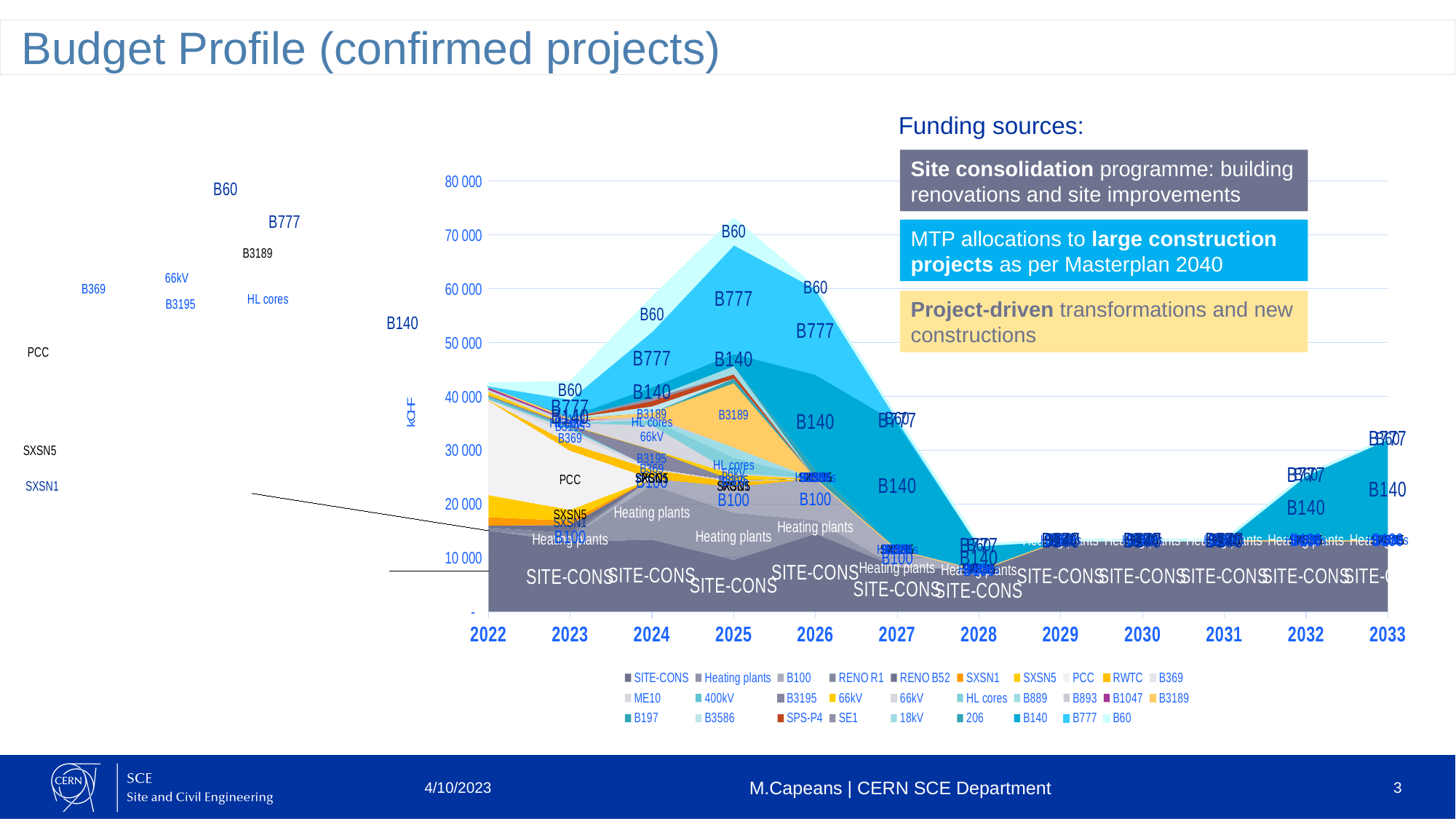

Budget Profile (confirmed projects)
Funding sources:
Site consolidation programme: building renovations and site improvements

### Chart

| Category | SITE-CONS | Heating plants | B100 | RENO | RENO | SXSN1 | SXSN5 | PCC | RWTC | B369 | ME10 | 400kV | B3195 | 66kV | 66kV | HL cores | B889 | B893 | B1047 | B3189 | B197 | B3586 | SPS-P4 | SE1 | 18kV | 206 | B140 | B777 | B60 |
|---|---|---|---|---|---|---|---|---|---|---|---|---|---|---|---|---|---|---|---|---|---|---|---|---|---|---|---|---|---|
| 2022 | 15025.24632 | None | None | 569.0 | 360.0 | 1576.0 | 4165.0 | 17534.876 | 87.0 | 82.0 | 51.0 | 618.0 | 107.182 | 875.97659 | 161.17691 | None | 11.833 | None | 617.767 | 28.233 | None | None | None | None | None | None | 5.0 | 186.0 | 324.0 |
| 2023 | 12958.0 | 900.0 | 15.0 | 720.0 | 1488.0 | 786.0 | 2097.6 | 10975.885 | 1359.0 | 1715.0 | 831.0 | 434.0 | 267.815 | 319.043 | 142.177 | None | 102.5 | 177.0 | 433.648 | 77.406 | 70.0 | 90.0 | 50.0 | 24.0 | None | None | 384.0 | 3152.0 | 3097.0 |
| 2024 | 13343.0 | 10100.0 | 1305.0 | None | None | None | None | None | 1691.0 | None | 238.0 | None | 3375.002 | 296.838 | 4251.385 | 1000.0 | 72.5 | 793.0 | None | 484.403 | None | 1176.0 | 1000.0 | 600.0 | None | None | 2167.0 | 10323.0 | 6131.0 |
| 2025 | 9605.0 | 8706.0 | 4918.0 | None | None | None | None | None | 888.0 | None | 205.0 | None | None | 1301.282 | None | 3000.0 | 1987.5 | 80.0 | None | 11745.958 | 860.0 | None | 800.0 | None | 1500.0 | None | 2493.0 | 20219.0 | 4703.0 |
| 2026 | 14431.0 | 2516.0 | 7860.0 | None | None | None | None | None | None | None | None | None | None | None | None | None | None | None | None | None | None | None | None | None | None | 1500.0 | 17909.0 | 15956.0 | None |
| 2027 | 8229.0 | None | 3311.0 | None | None | None | None | None | None | None | None | None | None | None | None | None | None | None | None | None | None | None | None | None | None | None | 23742.0 | 550.0 | None |
| 2028 | 7765.0 | None | None | None | None | None | None | None | None | None | None | None | None | None | None | None | None | None | None | None | None | None | None | None | None | None | 4561.0 | None | None |
| 2029 | 13265.0 | None | None | None | None | None | None | None | None | None | None | None | None | None | None | None | None | None | None | None | None | None | None | None | None | None | None | None | None |
| 2030 | 13265.0 | None | None | None | None | None | None | None | None | None | None | None | None | None | None | None | None | None | None | None | None | None | None | None | None | None | None | None | None |
| 2031 | 13265.0 | None | None | None | None | None | None | None | None | None | None | None | None | None | None | None | None | None | None | None | None | None | None | None | None | None | None | None | None |
| 2032 | 13265.0 | None | None | None | None | None | None | None | None | None | None | None | None | None | None | None | None | None | None | None | None | None | None | None | None | None | 12135.0 | None | None |
| 2033 | 13265.0 | None | None | None | None | None | None | None | None | None | None | None | None | None | None | None | None | None | None | None | None | None | None | None | None | None | 18865.0 | None | None |
MTP allocations to large construction projects as per Masterplan 2040
Project-driven transformations and new constructions
4/10/2023
M.Capeans | CERN SCE Department
3